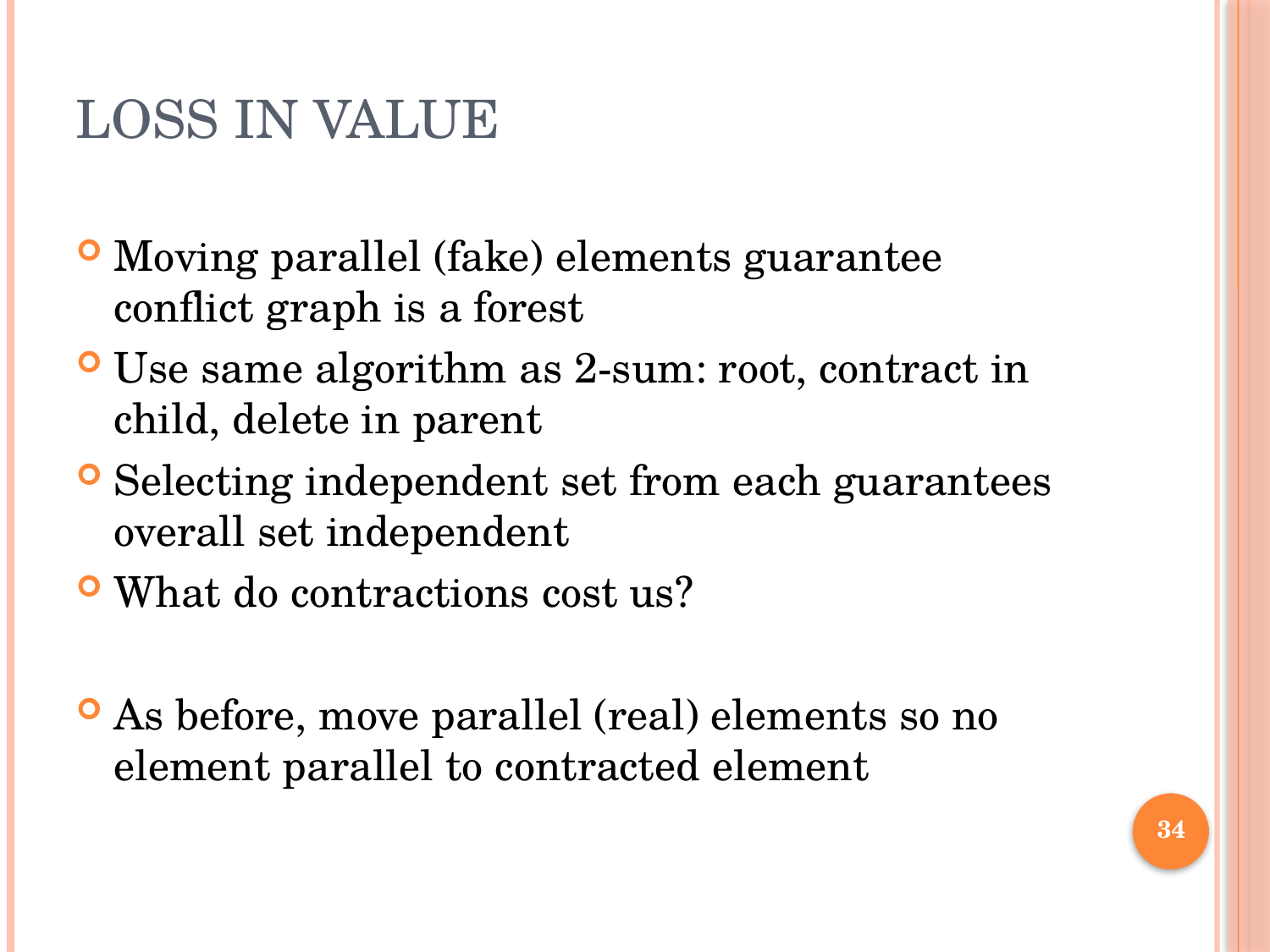

# Loss in Value
Moving parallel (fake) elements guarantee conflict graph is a forest
Use same algorithm as 2-sum: root, contract in child, delete in parent
Selecting independent set from each guarantees overall set independent
What do contractions cost us?

As before, move parallel (real) elements so no element parallel to contracted element
34